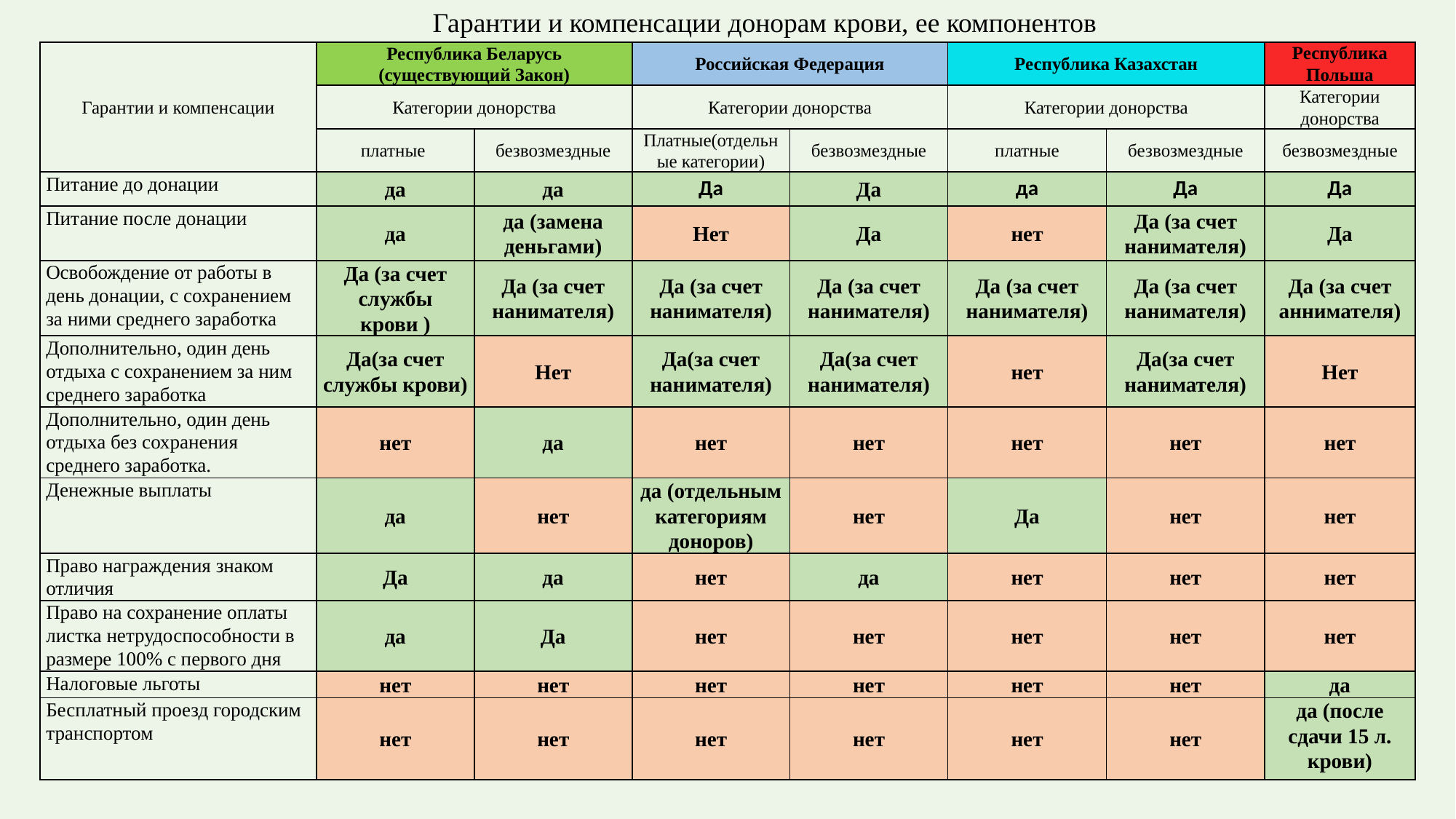

Гарантии и компенсации донорам крови, ее компонентов
| Гарантии и компенсации | Республика Беларусь (существующий Закон) |  | Российская Федерация |  | Республика Казахстан |  | Республика Польша |
| --- | --- | --- | --- | --- | --- | --- | --- |
|  | Категории донорства |  | Категории донорства |  | Категории донорства |  | Категории донорства |
|  | платные | безвозмездные | Платные(отдельные категории) | безвозмездные | платные | безвозмездные | безвозмездные |
| Питание до донации | да | да | Да | Да | да | Да | Да |
| Питание после донации | да | да (замена деньгами) | Нет | Да | нет | Да (за счет нанимателя) | Да |
| Освобождение от работы в день донации, с сохранением за ними среднего заработка | Да (за счет службы крови ) | Да (за счет нанимателя) | Да (за счет нанимателя) | Да (за счет нанимателя) | Да (за счет нанимателя) | Да (за счет нанимателя) | Да (за счет аннимателя) |
| Дополнительно, один день отдыха с сохранением за ним среднего заработка | Да(за счет службы крови) | Нет | Да(за счет нанимателя) | Да(за счет нанимателя) | нет | Да(за счет нанимателя) | Нет |
| Дополнительно, один день отдыха без сохранения среднего заработка. | нет | да | нет | нет | нет | нет | нет |
| Денежные выплаты | да | нет | да (отдельным категориям доноров) | нет | Да | нет | нет |
| Право награждения знаком отличия | Да | да | нет | да | нет | нет | нет |
| Право на сохранение оплаты листка нетрудоспособности в размере 100% с первого дня | да | Да | нет | нет | нет | нет | нет |
| Налоговые льготы | нет | нет | нет | нет | нет | нет | да |
| Бесплатный проезд городским транспортом | нет | нет | нет | нет | нет | нет | да (после сдачи 15 л. крови) |